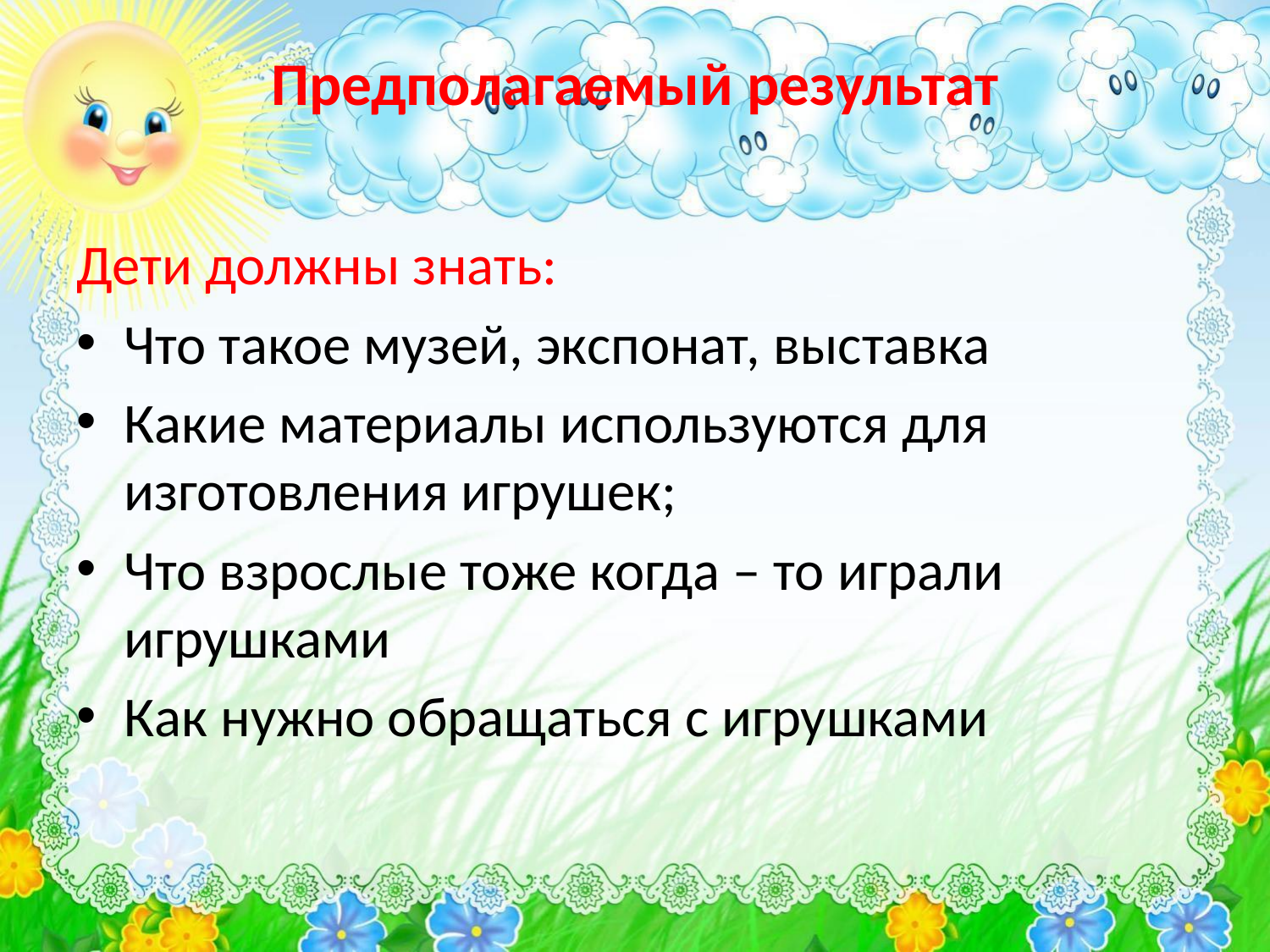

# Предполагаемый результат
Дети должны знать:
Что такое музей, экспонат, выставка
Какие материалы используются для изготовления игрушек;
Что взрослые тоже когда – то играли игрушками
Как нужно обращаться с игрушками